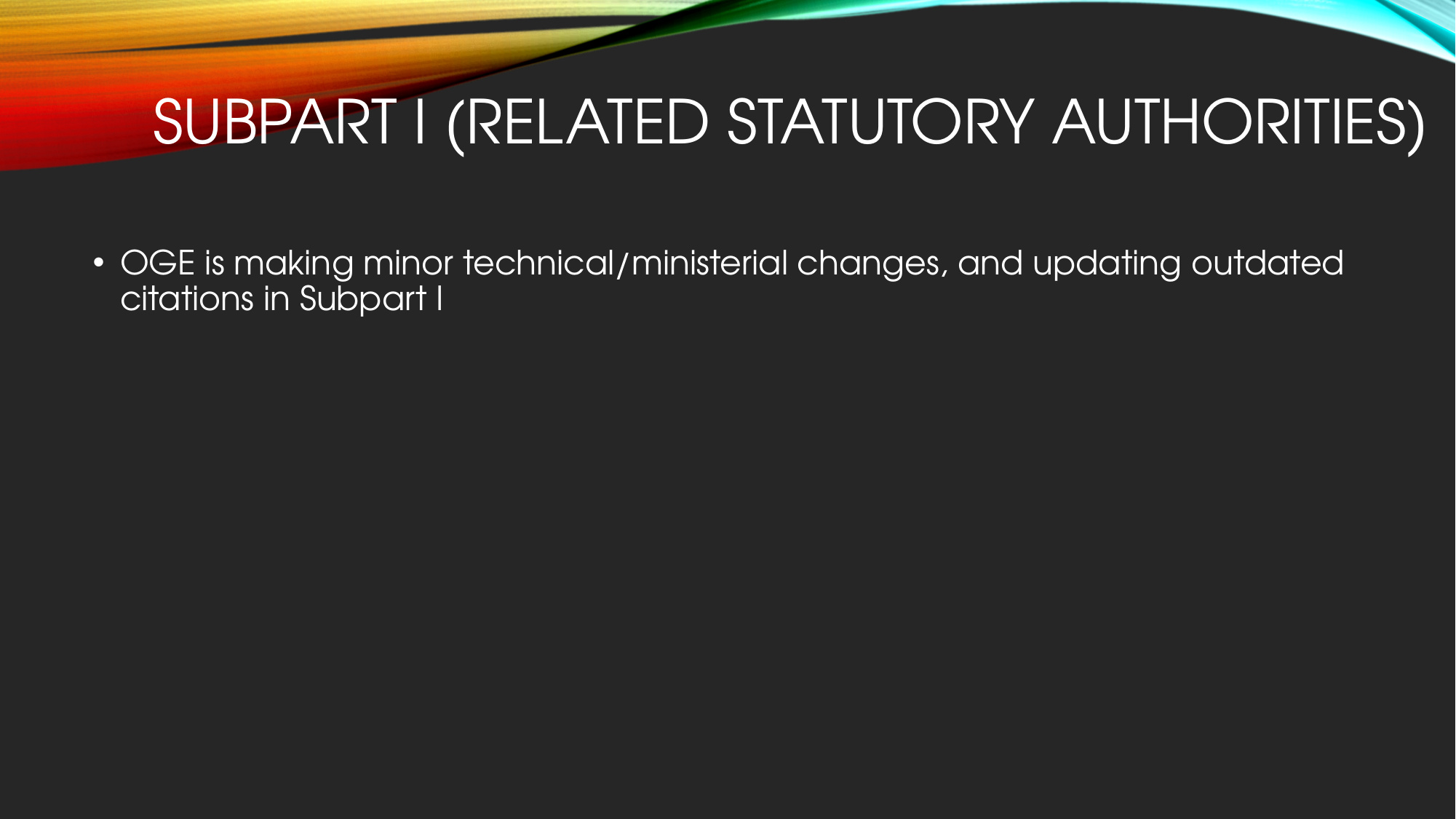

# Subpart I (RELATED STATUTORY AUTHORITIES)
OGE is making minor technical/ministerial changes, and updating outdated citations in Subpart I